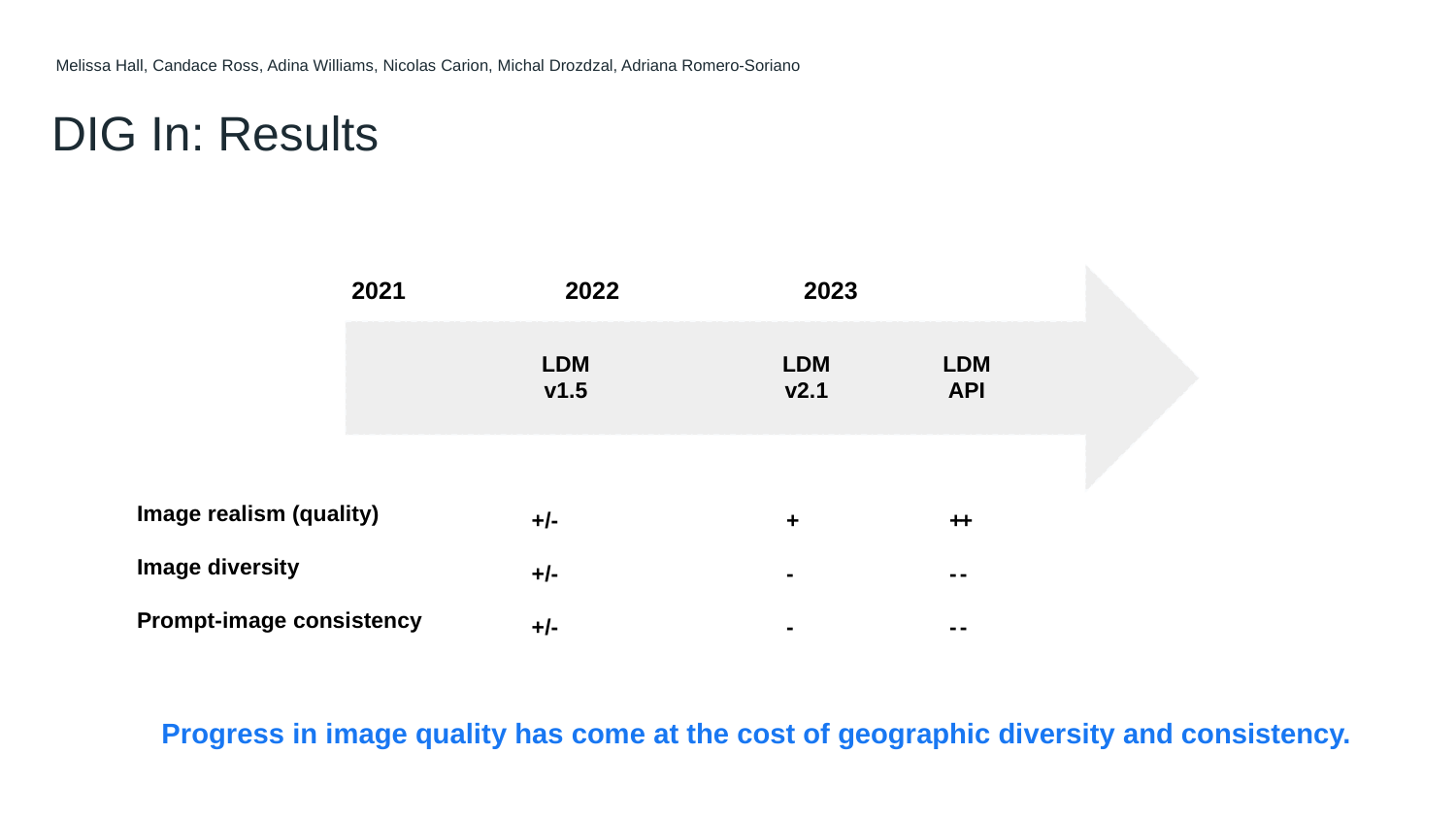

Melissa Hall, Candace Ross, Adina Williams, Nicolas Carion, Michal Drozdzal, Adriana Romero-Soriano
# DIG In: Results

2021
2022
2023

LDM
v1.5

LDM
v2.1

LDM
API

Image realism (quality)

Image diversity

Prompt-image consistency

+/-

+/-

+/-

+

-

-

+

-

-

+

-

-

Progress in image quality has come at the cost of geographic diversity and consistency.